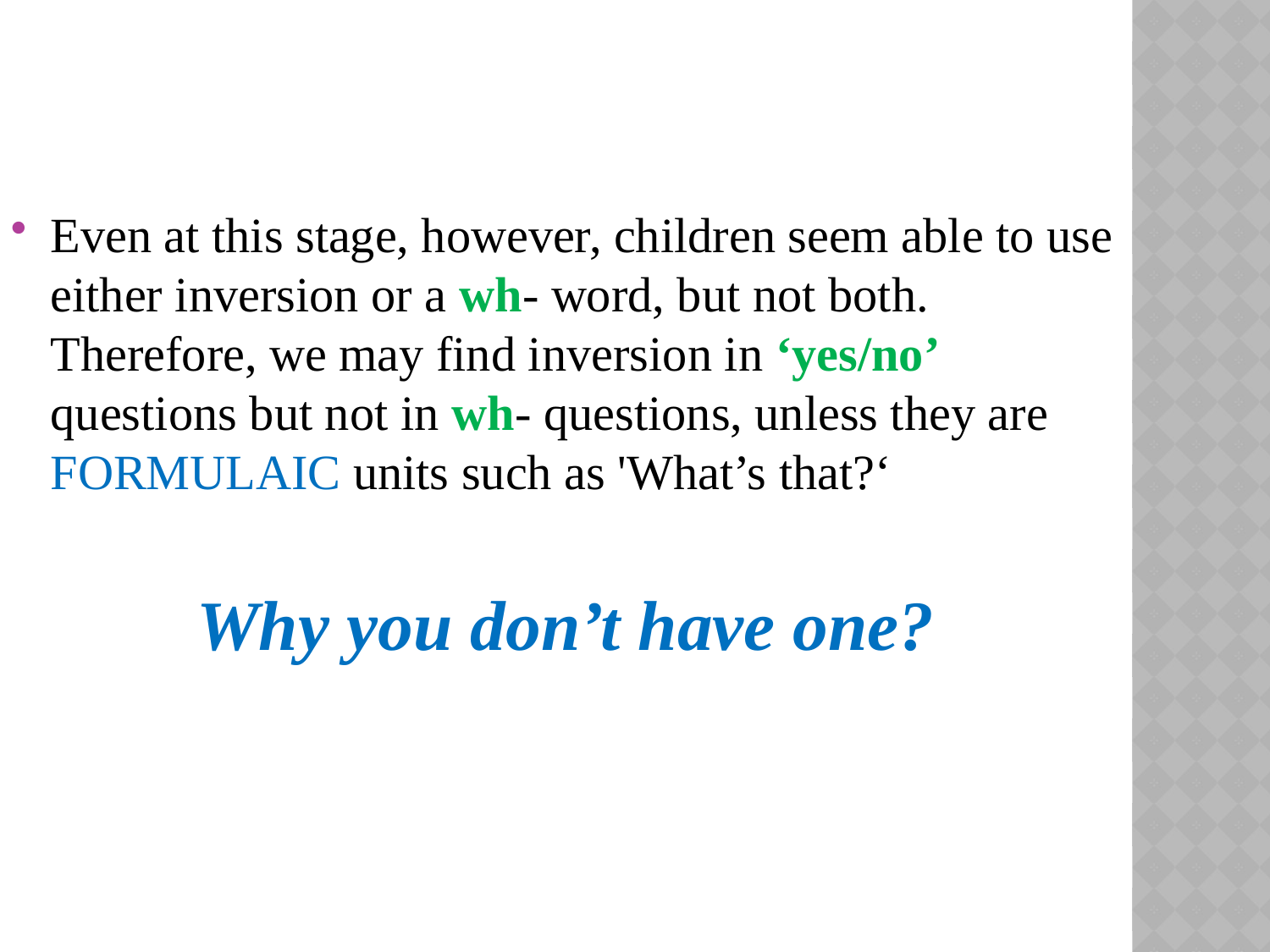

#

Even at this stage, however, children seem able to use either inversion or a wh- word, but not both. Therefore, we may find inversion in ‘yes/no’ questions but not in wh- questions, unless they are FORMULAIC units such as 'What’s that?‘

Why you don’t have one?